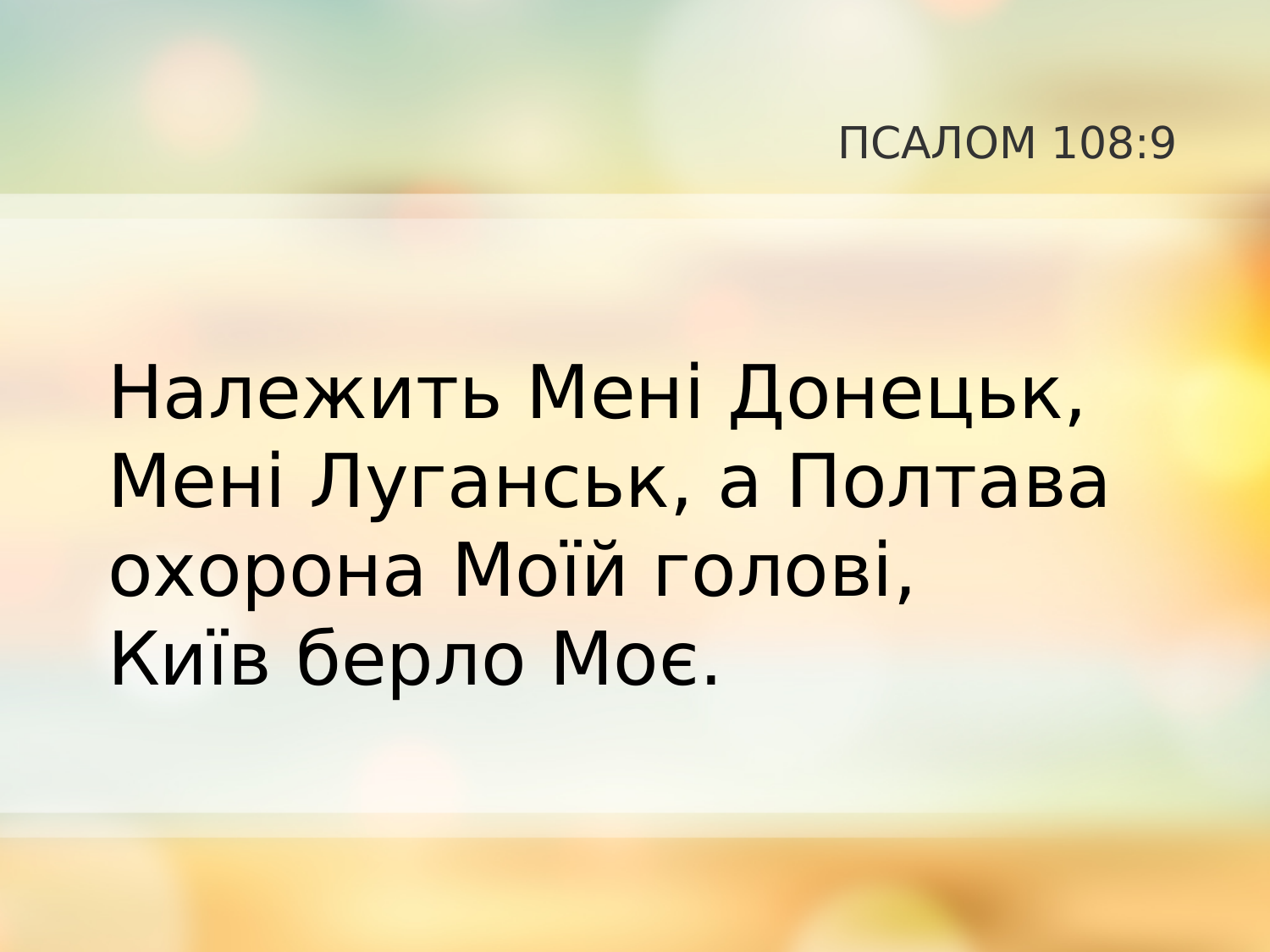

# ПСАЛОМ 108:9

Належить Мені Донецьк, Мені Луганськ, а Полтава охорона Моїй голові,
Київ берло Моє.